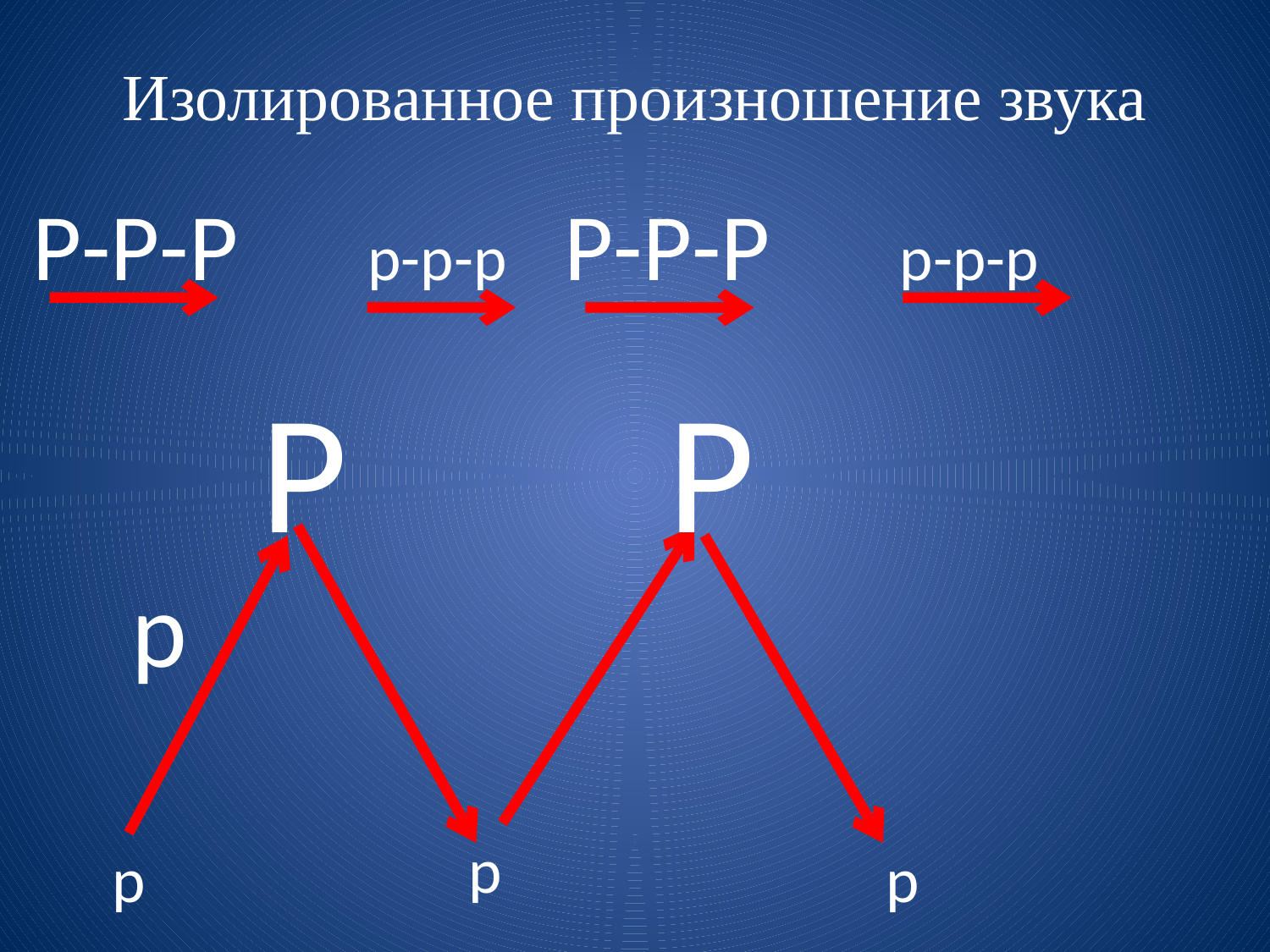

# Изолированное произношение звука
Р-Р-Р      р-р-р    Р-Р-Р      р-р-р

Р
Р
р
р
р
р